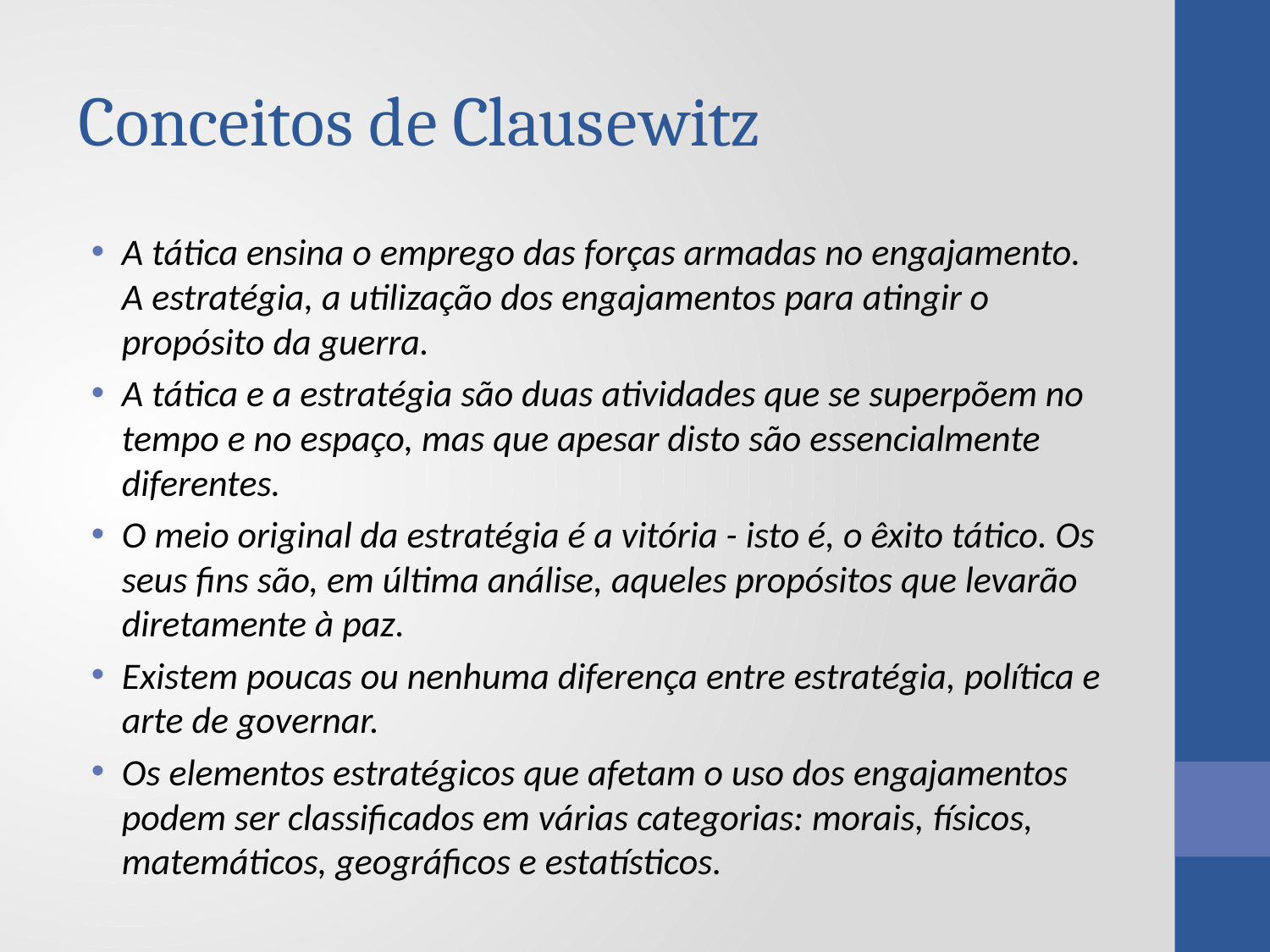

# Conceitos de Clausewitz
A tática ensina o emprego das forças armadas no engajamento. A estratégia, a utilização dos engajamentos para atingir o propósito da guerra.
A tática e a estratégia são duas atividades que se superpõem no tempo e no espaço, mas que apesar disto são essencialmente diferentes.
O meio original da estratégia é a vitória - isto é, o êxito tático. Os seus fins são, em última análise, aqueles propósitos que levarão diretamente à paz.
Existem poucas ou nenhuma diferença entre estratégia, política e arte de governar.
Os elementos estratégicos que afetam o uso dos engajamentos podem ser classificados em várias categorias: morais, físicos, matemáticos, geográficos e estatísticos.